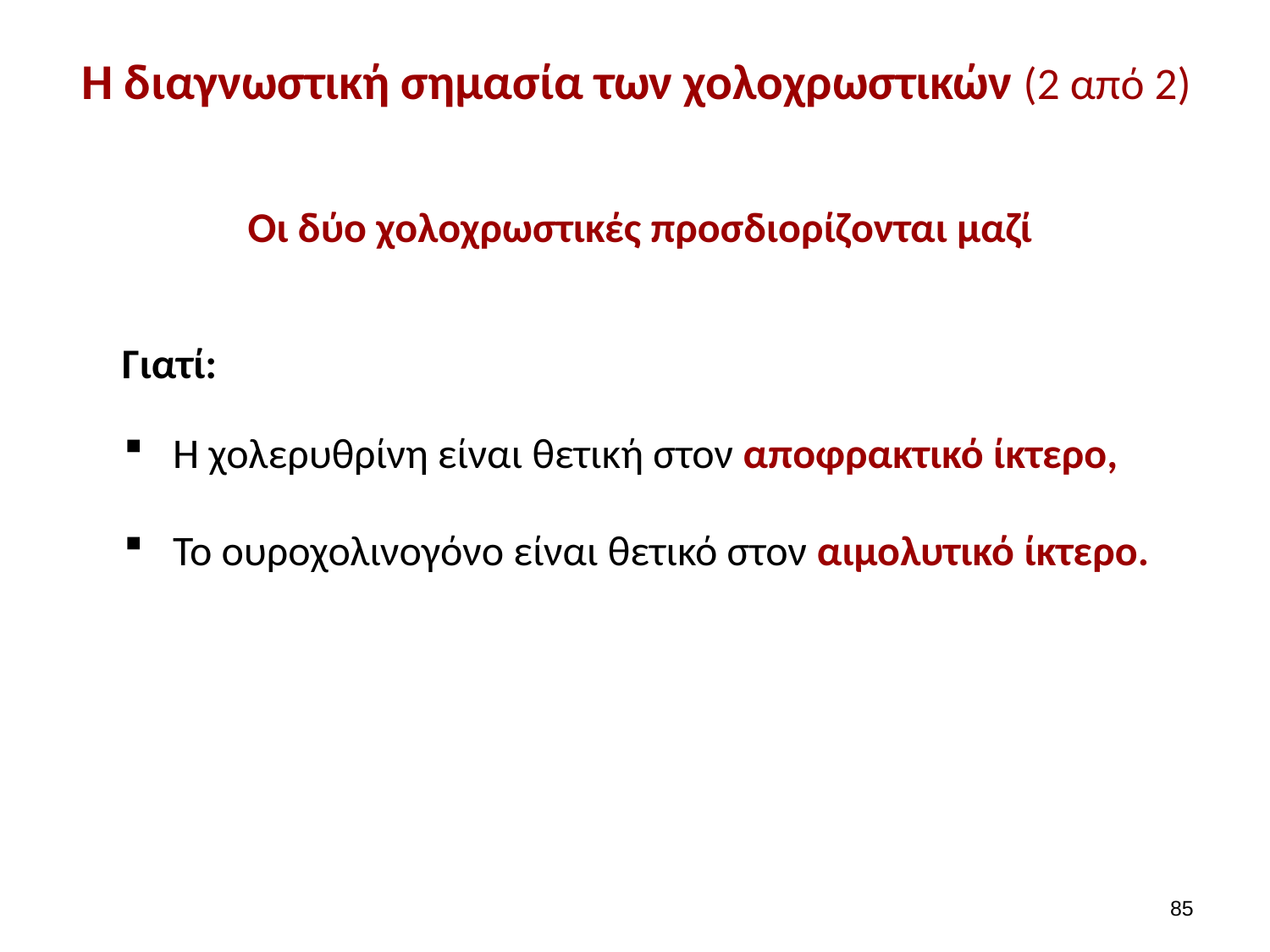

# Η διαγνωστική σημασία των χολοχρωστικών (2 από 2)
Οι δύο χολοχρωστικές προσδιορίζονται μαζί
Γιατί:
Η χολερυθρίνη είναι θετική στον αποφρακτικό ίκτερο,
Το ουροχολινογόνο είναι θετικό στον αιμολυτικό ίκτερο.
85